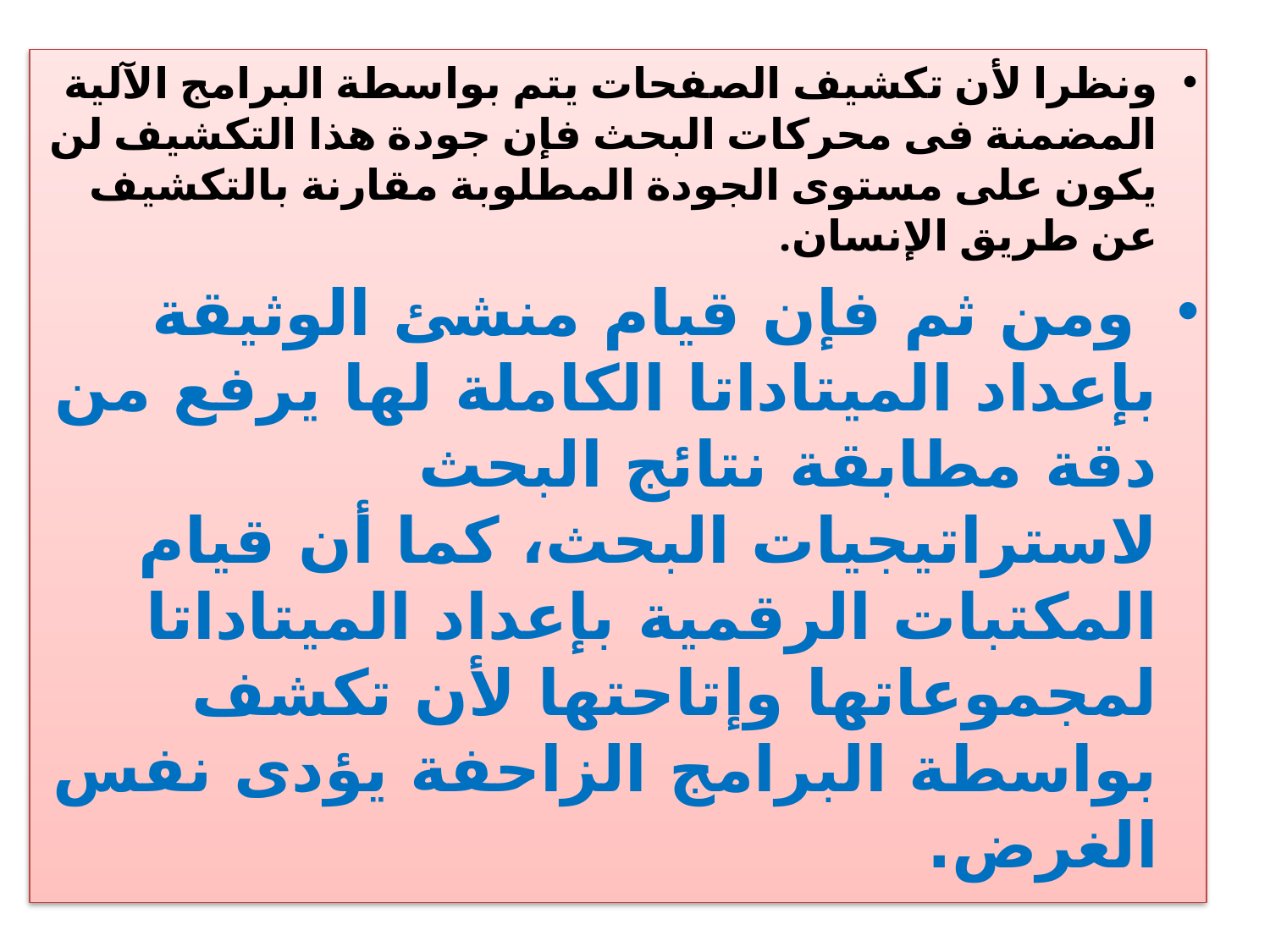

ونظرا لأن تكشيف الصفحات يتم بواسطة البرامج الآلية المضمنة فى محركات البحث فإن جودة هذا التكشيف لن يكون على مستوى الجودة المطلوبة مقارنة بالتكشيف عن طريق الإنسان.
 ومن ثم فإن قيام منشئ الوثيقة بإعداد الميتاداتا الكاملة لها يرفع من دقة مطابقة نتائج البحث لاستراتيجيات البحث، كما أن قيام المكتبات الرقمية بإعداد الميتاداتا لمجموعاتها وإتاحتها لأن تكشف بواسطة البرامج الزاحفة يؤدى نفس الغرض.